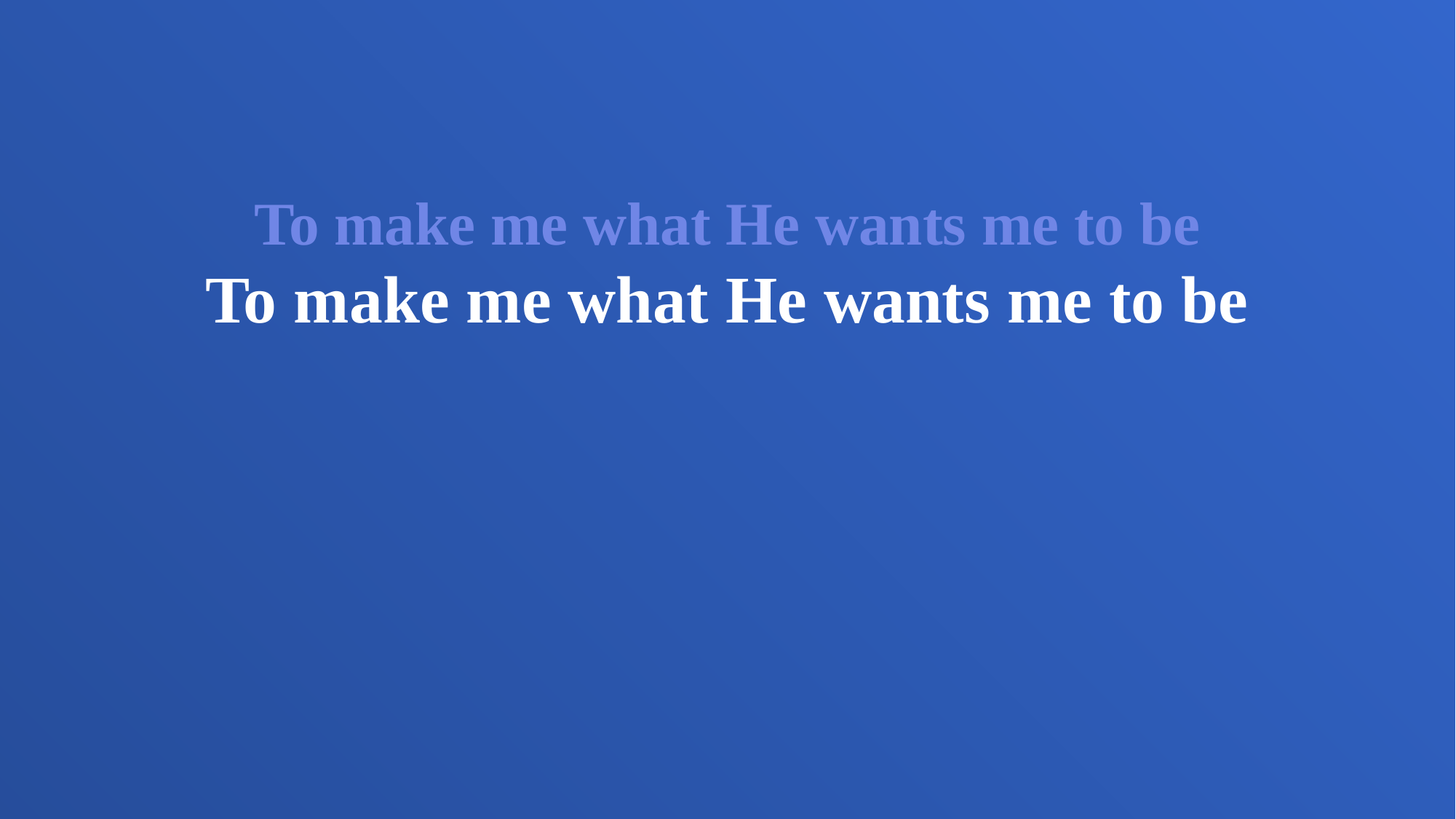

To make me what He wants me to be
To make me what He wants me to be